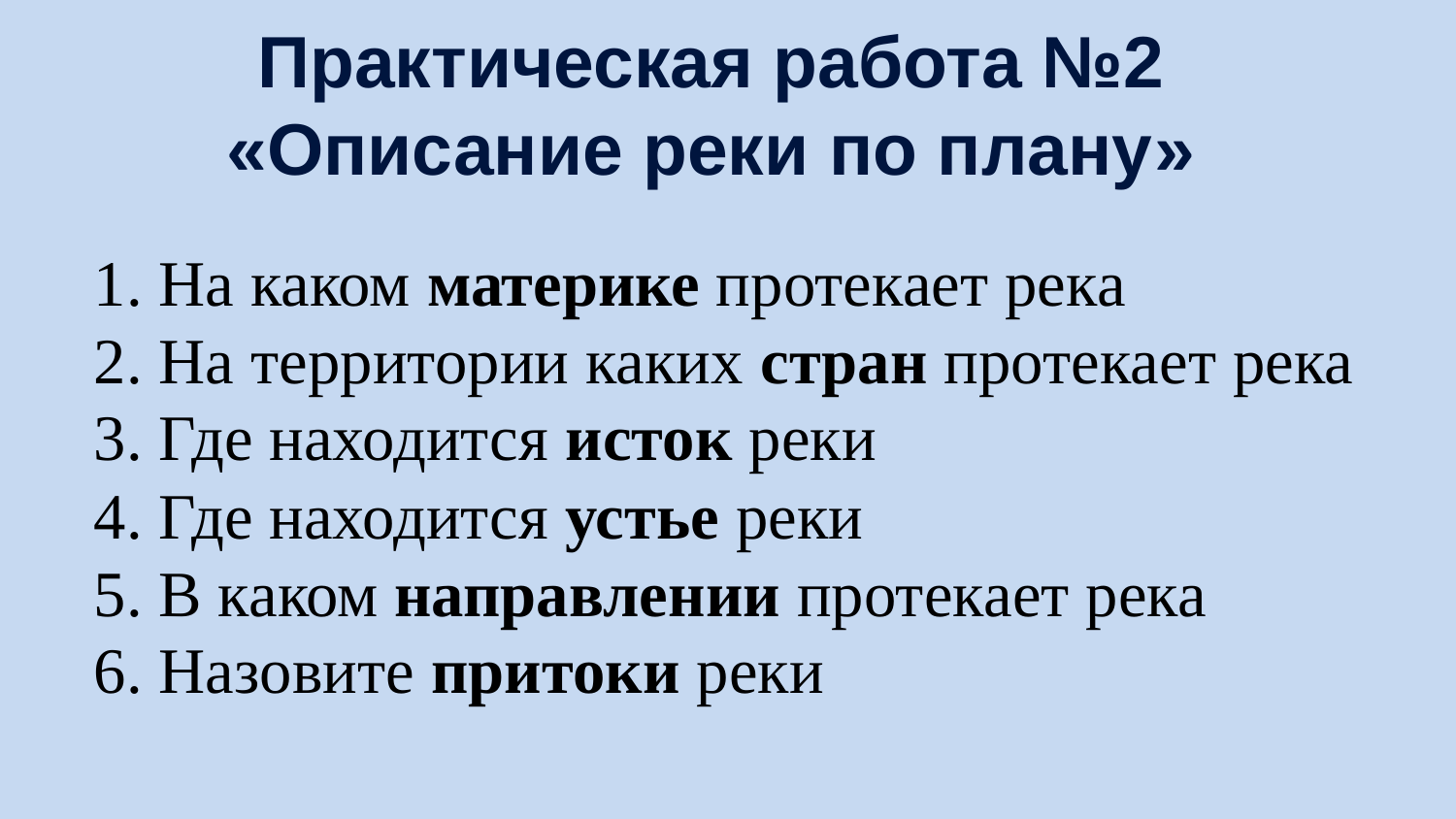

Практическая работа №2
«Описание реки по плану»
1. На каком материке протекает река
2. На территории каких стран протекает река
3. Где находится исток реки
4. Где находится устье реки
5. В каком направлении протекает река
6. Назовите притоки реки